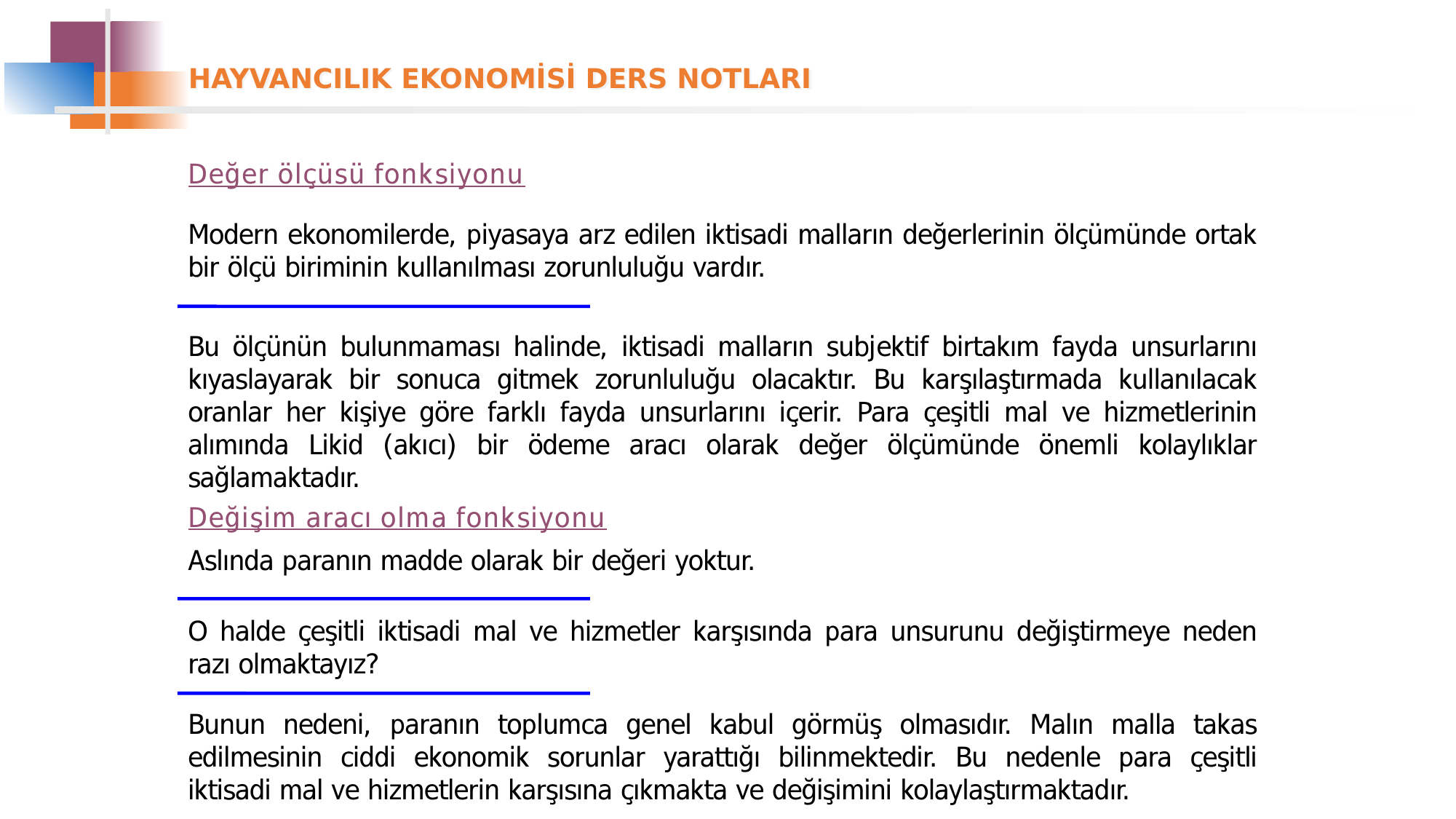

Değer ölçüsü fonksiyonu
Modern ekonomilerde, piyasaya arz edilen iktisadi malların değerlerinin ölçümünde ortak bir ölçü biriminin kullanılması zorunluluğu vardır.

Bu ölçünün bulunmaması halinde, iktisadi malların subjektif birtakım fayda unsurlarını kıyaslayarak bir sonuca gitmek zorunluluğu olacaktır. Bu karşılaştırmada kullanılacak oranlar her kişiye göre farklı fayda unsurlarını içerir. Para çeşitli mal ve hizmetlerinin alımında Likid (akıcı) bir ödeme aracı olarak değer ölçümünde önemli kolaylıklar sağlamaktadır.
Değişim aracı olma fonksiyonu
Aslında paranın madde olarak bir değeri yoktur.

O halde çeşitli iktisadi mal ve hizmetler karşısında para unsurunu değiştirmeye neden razı olmaktayız?

Bunun nedeni, paranın toplumca genel kabul görmüş olmasıdır. Malın malla takas edilmesinin ciddi ekonomik sorunlar yarattığı bilinmektedir. Bu nedenle para çeşitli iktisadi mal ve hizmetlerin karşısına çıkmakta ve değişimini kolaylaştırmaktadır.